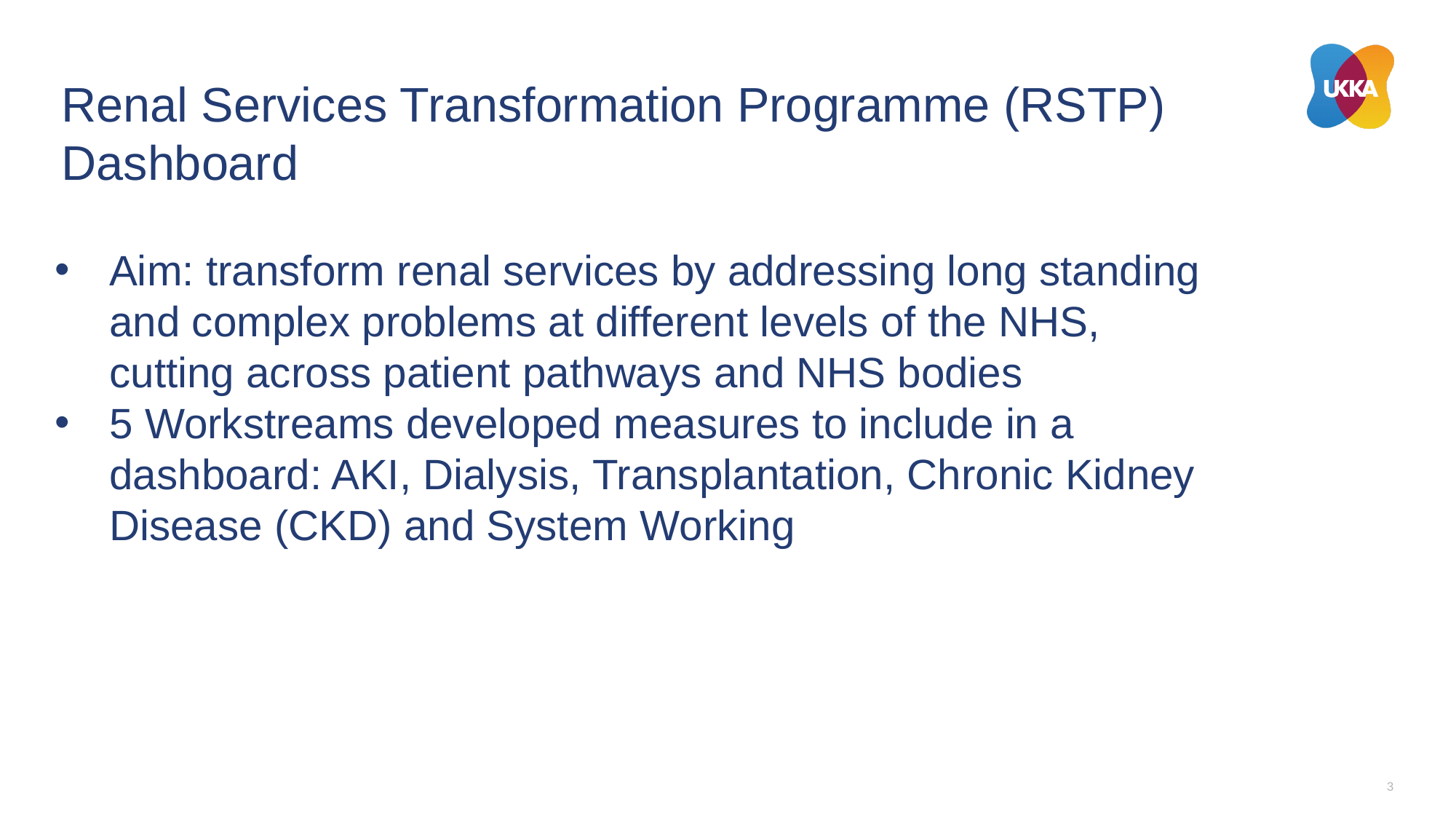

# Renal Services Transformation Programme (RSTP) Dashboard
Aim: transform renal services by addressing long standing and complex problems at different levels of the NHS, cutting across patient pathways and NHS bodies
5 Workstreams developed measures to include in a dashboard: AKI, Dialysis, Transplantation, Chronic Kidney Disease (CKD) and System Working

3